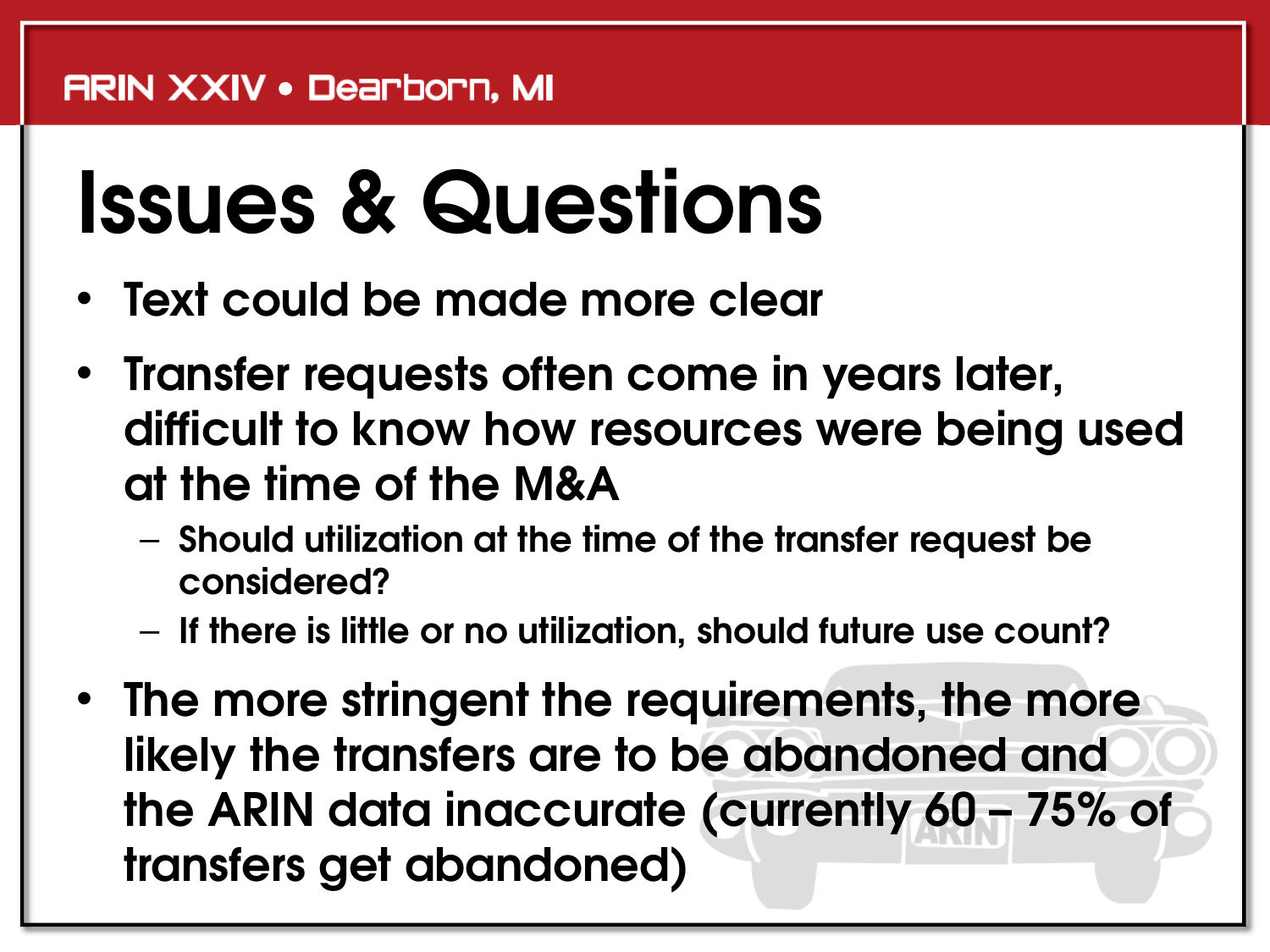

# Issues & Questions
Text could be made more clear
Transfer requests often come in years later, difficult to know how resources were being used at the time of the M&A
Should utilization at the time of the transfer request be considered?
If there is little or no utilization, should future use count?
The more stringent the requirements, the more likely the transfers are to be abandoned and the ARIN data inaccurate (currently 60 – 75% of transfers get abandoned)